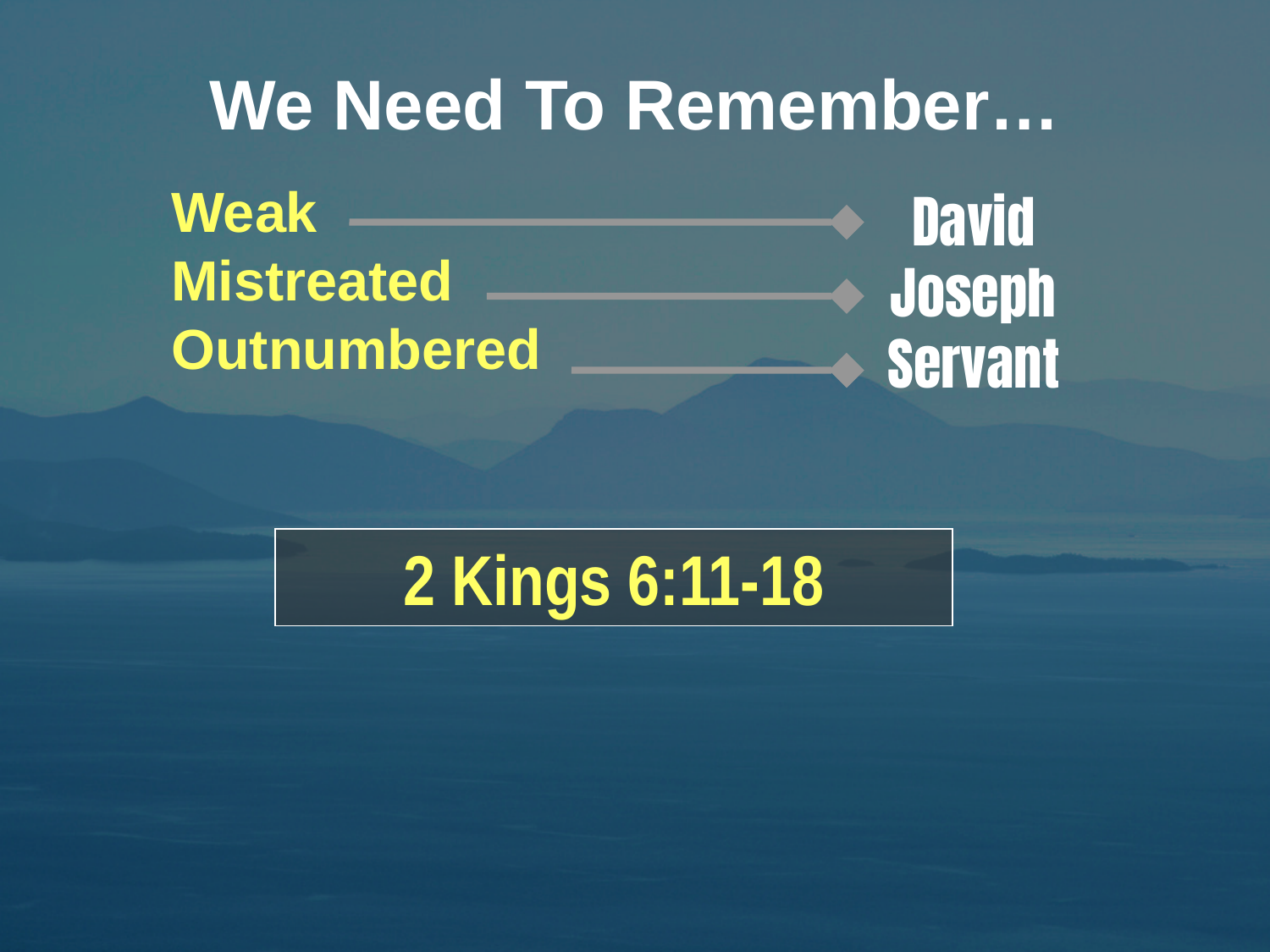

We Need To Remember…

Weak
Mistreated
Outnumbered
David
Joseph
Servant

2 Kings 6:11-18